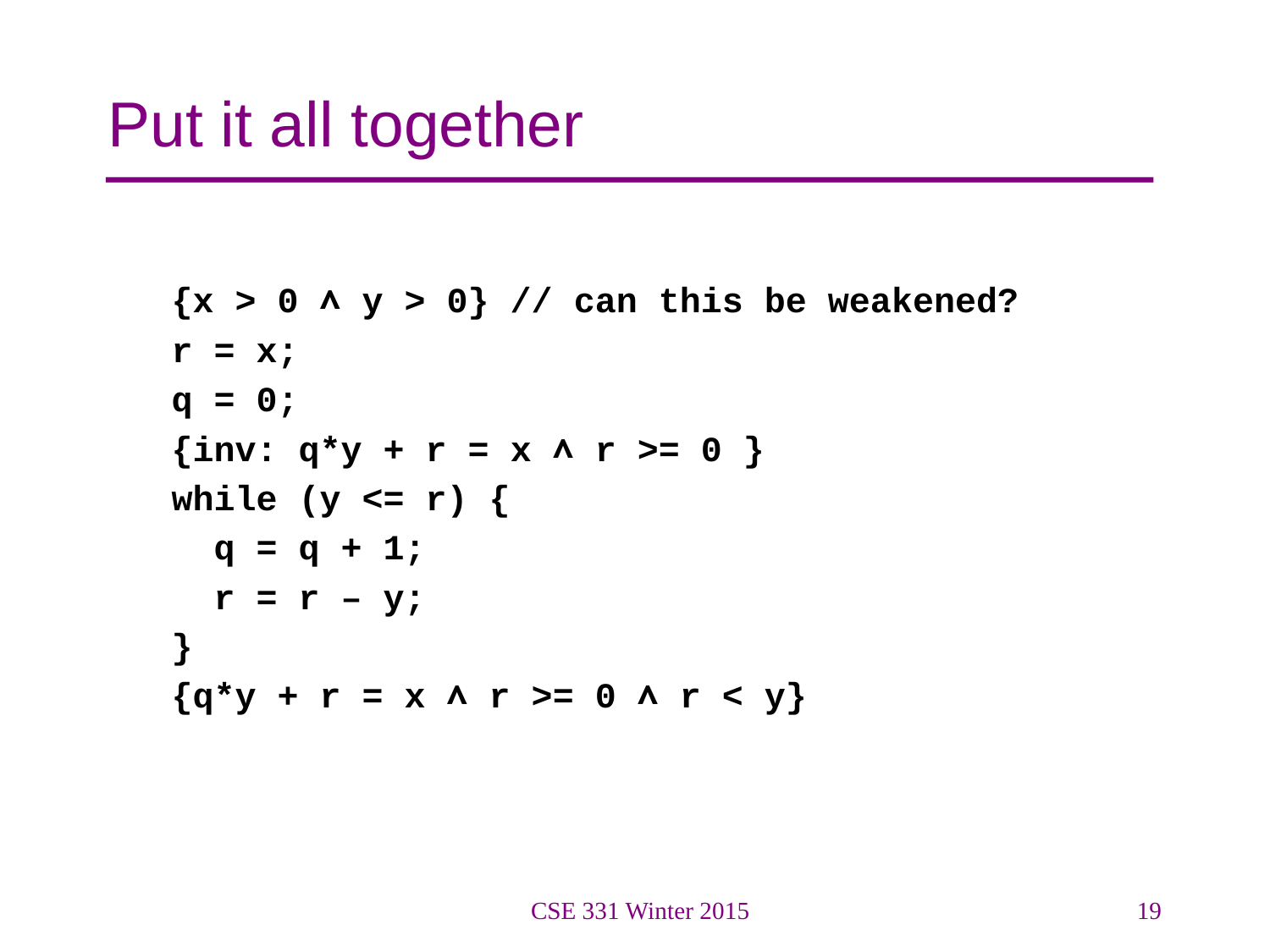

# Put it all together

{x > 0 ∧ y > 0} // can this be weakened?
r = x;
q = 0;
{inv: q*y + r = x ∧ r >= 0 }
while (y <= r) {
  q = q + 1;
  r = r – y;
}
{q*y + r = x ∧ r >= 0 ∧ r < y}

CSE 331 Winter 2015
19